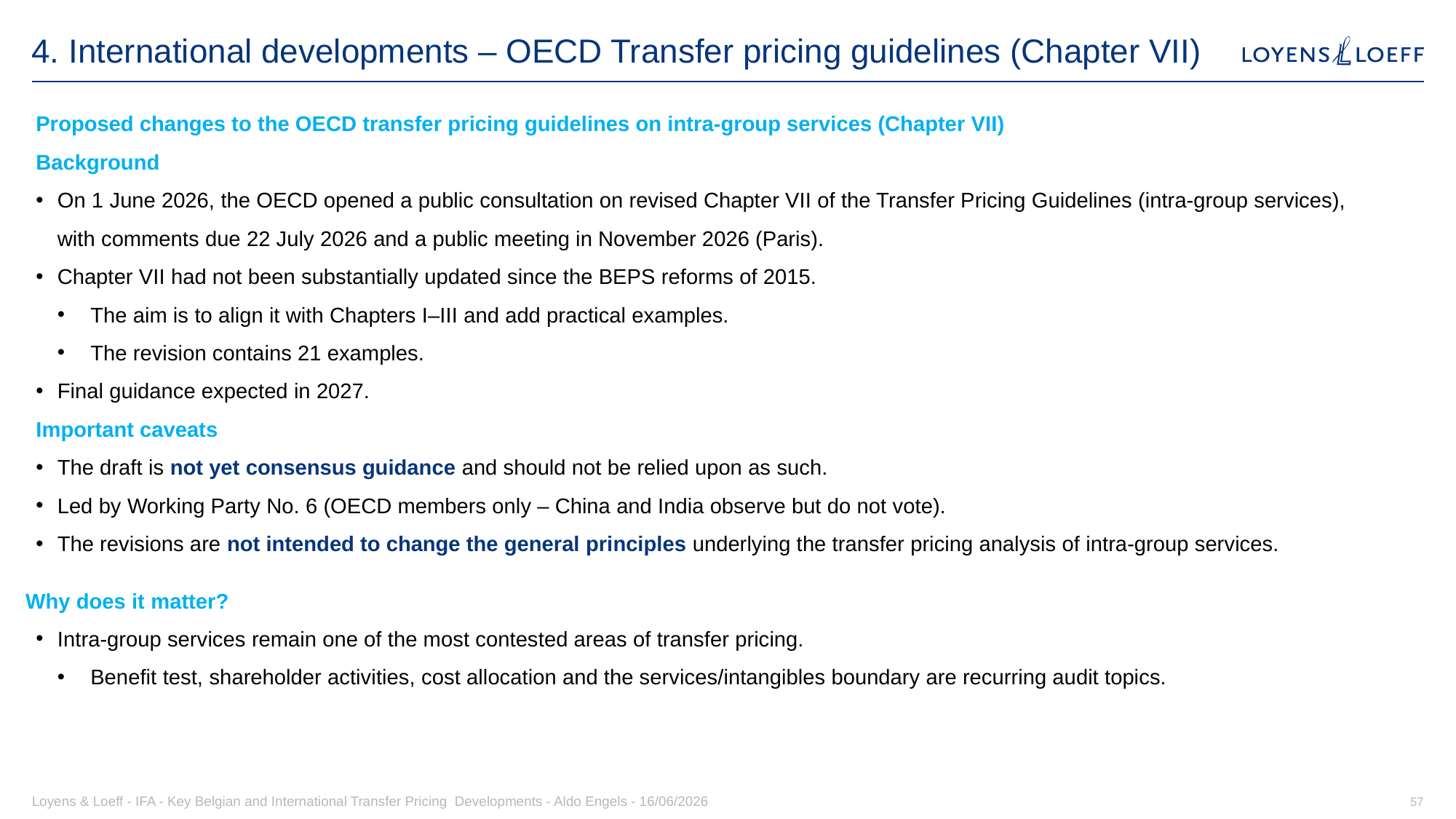

# 4. International developments – OECD Transfer pricing guidelines (Chapter VII)
Proposed changes to the OECD transfer pricing guidelines on intra-group services (Chapter VII)
Background
On 1 June 2026, the OECD opened a public consultation on revised Chapter VII of the Transfer Pricing Guidelines (intra-group services), with comments due 22 July 2026 and a public meeting in November 2026 (Paris).
Chapter VII had not been substantially updated since the BEPS reforms of 2015.
The aim is to align it with Chapters I–III and add practical examples.
The revision contains 21 examples.
Final guidance expected in 2027.
Important caveats
The draft is not yet consensus guidance and should not be relied upon as such.
Led by Working Party No. 6 (OECD members only – China and India observe but do not vote).
The revisions are not intended to change the general principles underlying the transfer pricing analysis of intra-group services.

Why does it matter?
Intra-group services remain one of the most contested areas of transfer pricing.
Benefit test, shareholder activities, cost allocation and the services/intangibles boundary are recurring audit topics.

Loyens & Loeff - IFA - Key Belgian and International Transfer Pricing  Developments - Aldo Engels - 16/06/2026